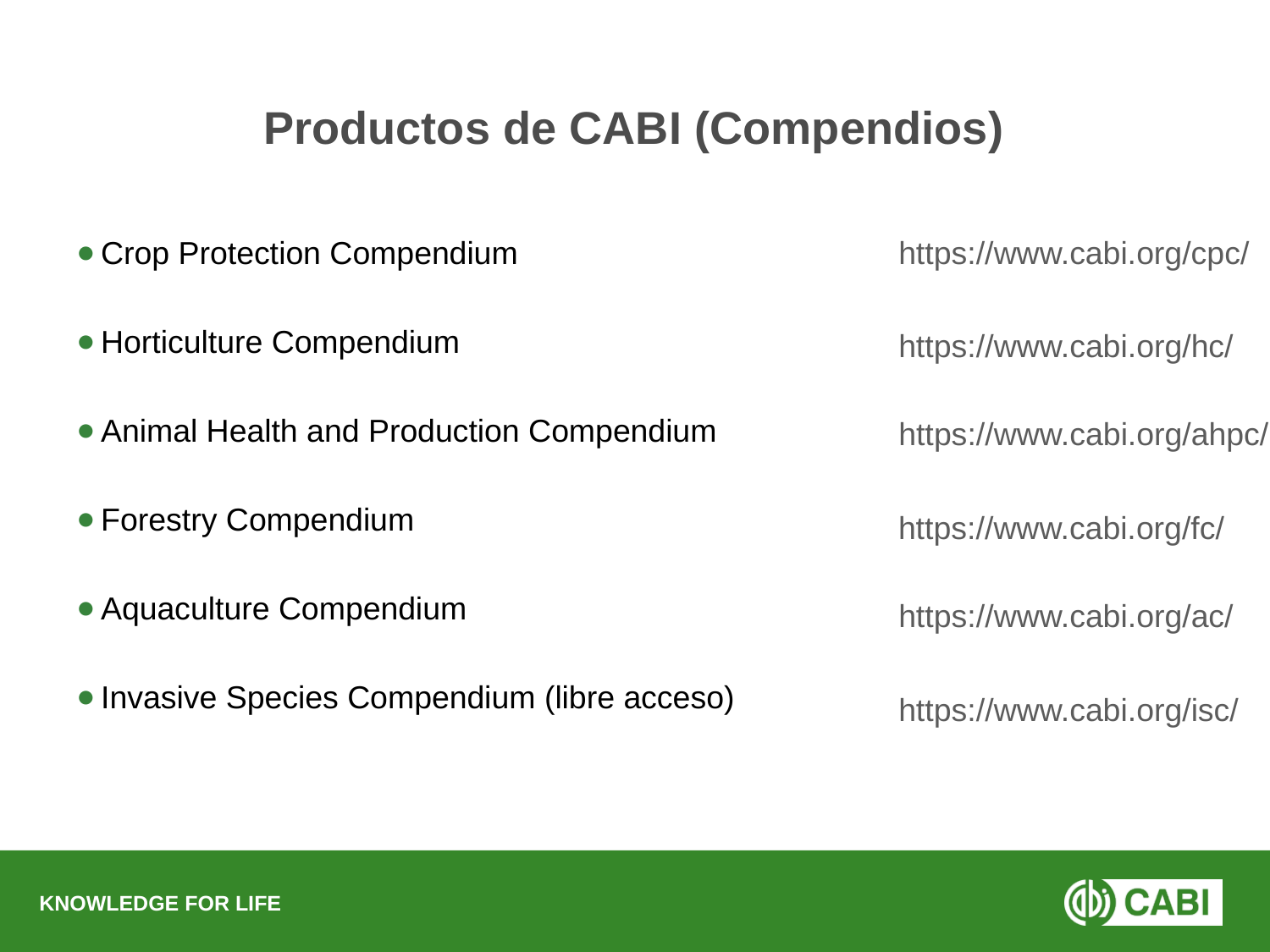

Productos de CABI (Compendios)
Crop Protection Compendium

Horticulture Compendium

Animal Health and Production Compendium

Forestry Compendium

Aquaculture Compendium

Invasive Species Compendium (libre acceso)
https://www.cabi.org/cpc/
https://www.cabi.org/hc/
https://www.cabi.org/ahpc/
https://www.cabi.org/fc/
https://www.cabi.org/ac/
https://www.cabi.org/isc/